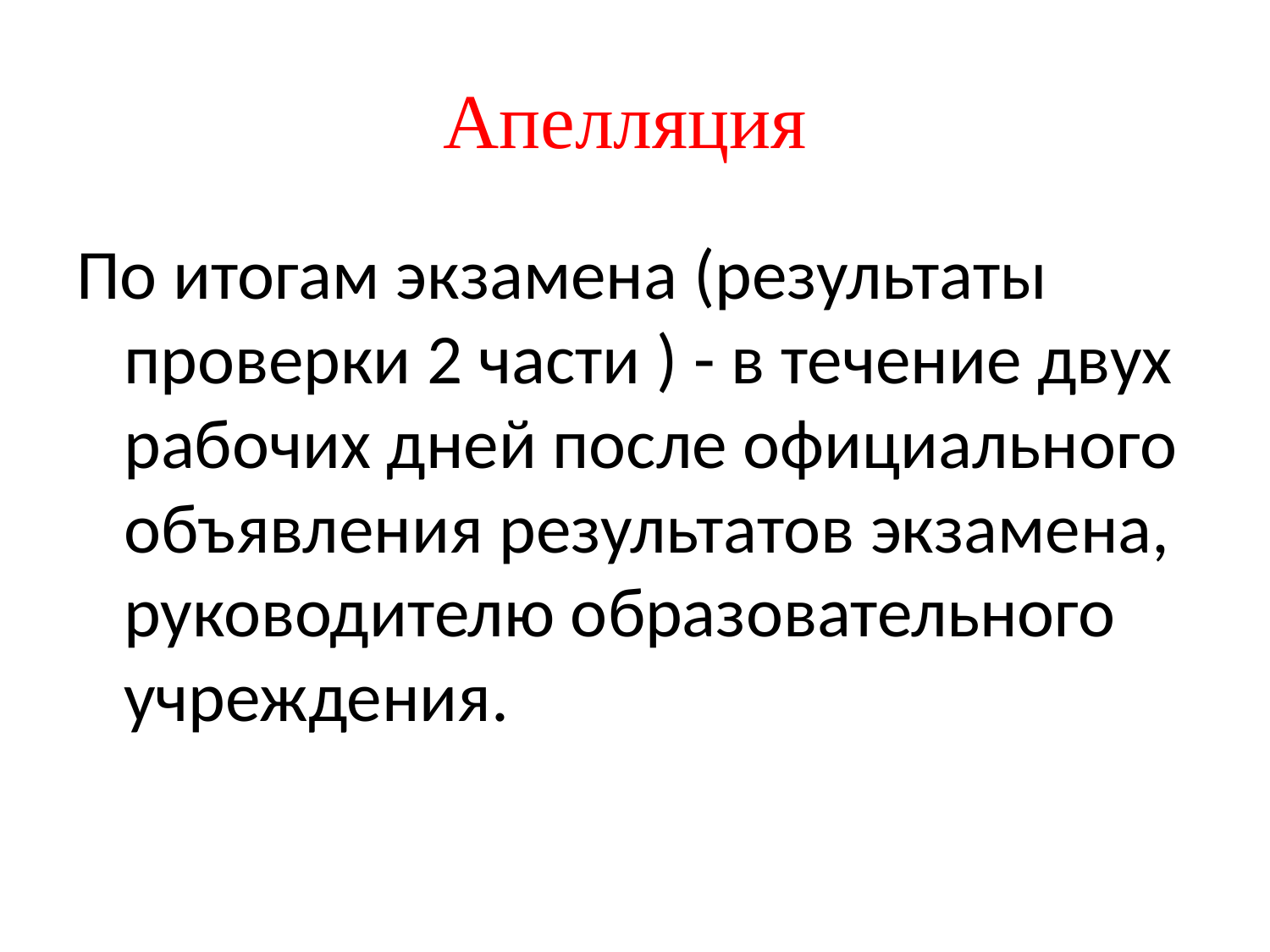

# Апелляция
По итогам экзамена (результаты проверки 2 части ) - в течение двух рабочих дней после официального объявления результатов экзамена, руководителю образовательного учреждения.